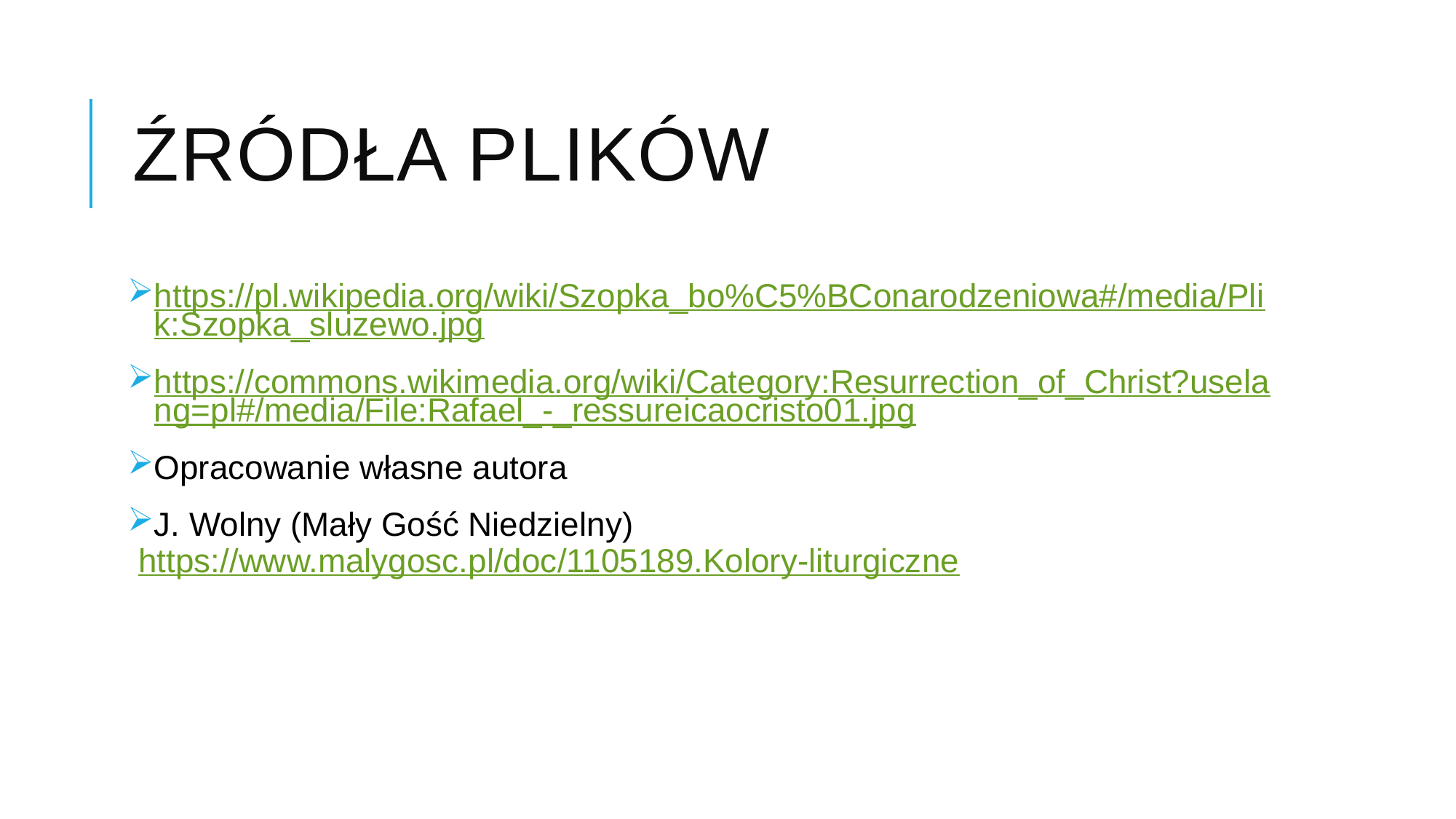

# Źródła plików
https://pl.wikipedia.org/wiki/Szopka_bo%C5%BConarodzeniowa#/media/Plik:Szopka_sluzewo.jpg
https://commons.wikimedia.org/wiki/Category:Resurrection_of_Christ?uselang=pl#/media/File:Rafael_-_ressureicaocristo01.jpg
Opracowanie własne autora
J. Wolny (Mały Gość Niedzielny) https://www.malygosc.pl/doc/1105189.Kolory-liturgiczne